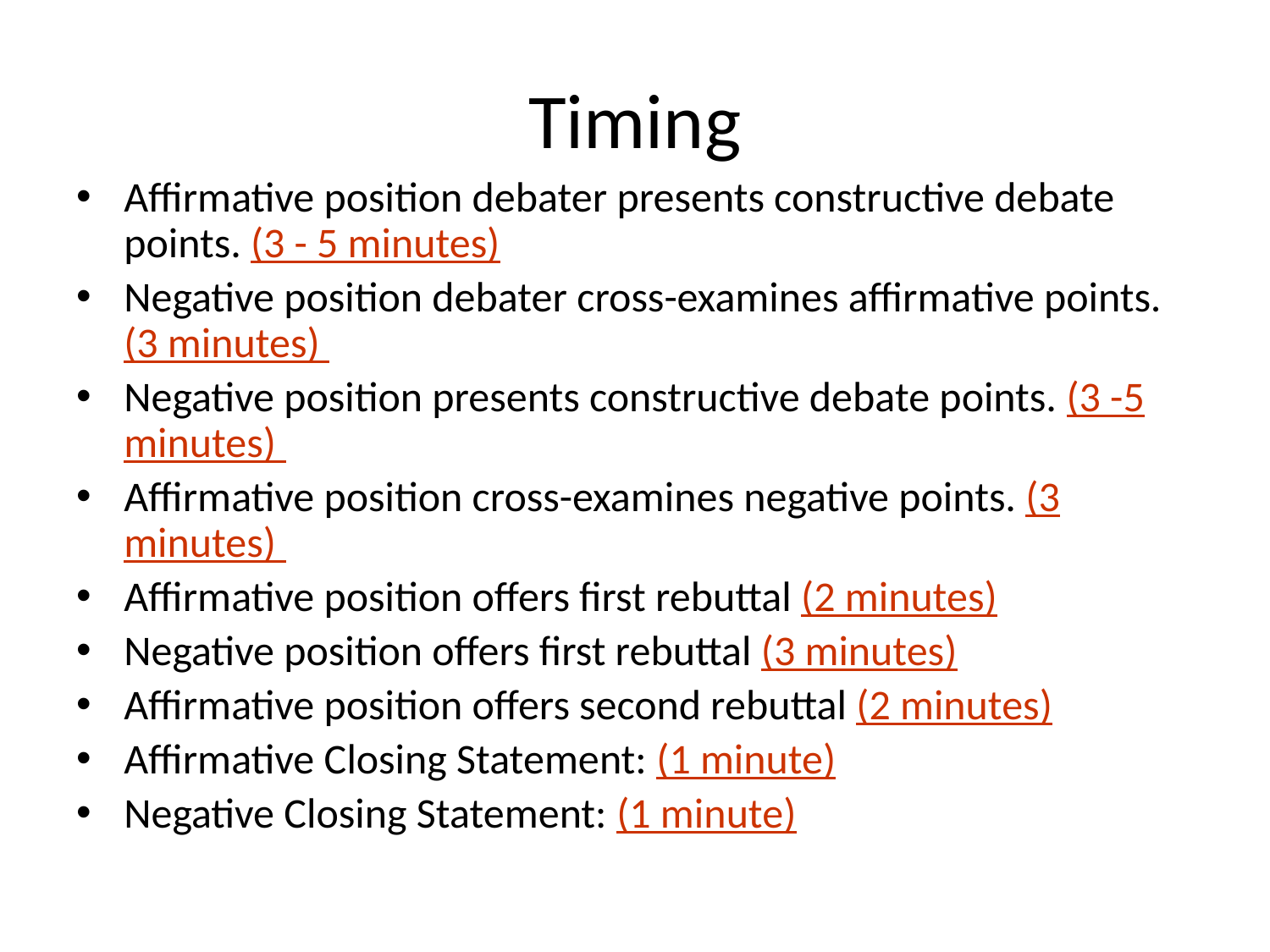

# Timing
Affirmative position debater presents constructive debate points. (3 - 5 minutes)
Negative position debater cross-examines affirmative points. (3 minutes)
Negative position presents constructive debate points. (3 -5 minutes)
Affirmative position cross-examines negative points. (3 minutes)
Affirmative position offers first rebuttal (2 minutes)
Negative position offers first rebuttal (3 minutes)
Affirmative position offers second rebuttal (2 minutes)
Affirmative Closing Statement: (1 minute)
Negative Closing Statement: (1 minute)